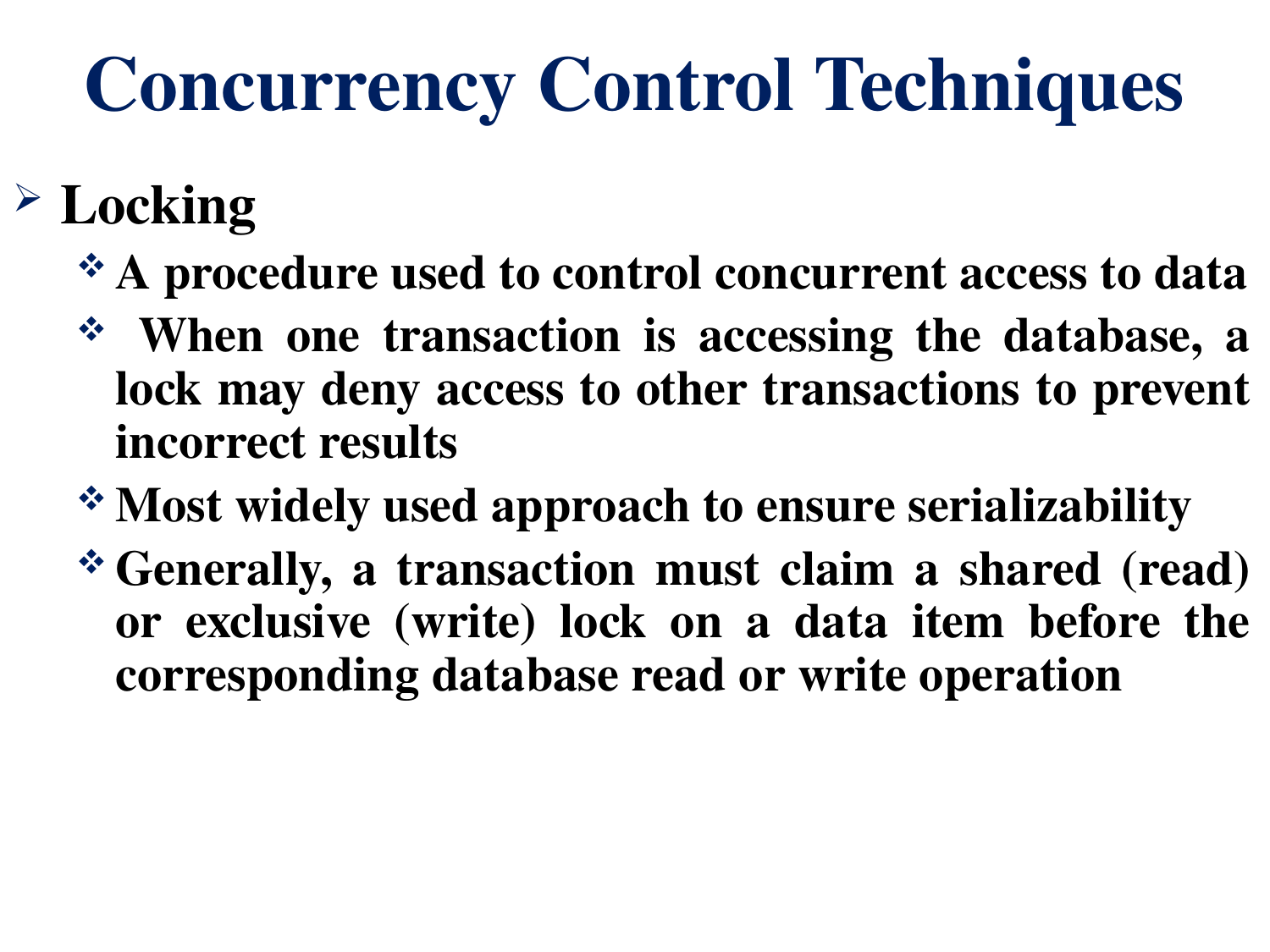

# Concurrency Control Techniques
Locking
A procedure used to control concurrent access to data
 When one transaction is accessing the database, a lock may deny access to other transactions to prevent incorrect results
Most widely used approach to ensure serializability
Generally, a transaction must claim a shared (read) or exclusive (write) lock on a data item before the corresponding database read or write operation